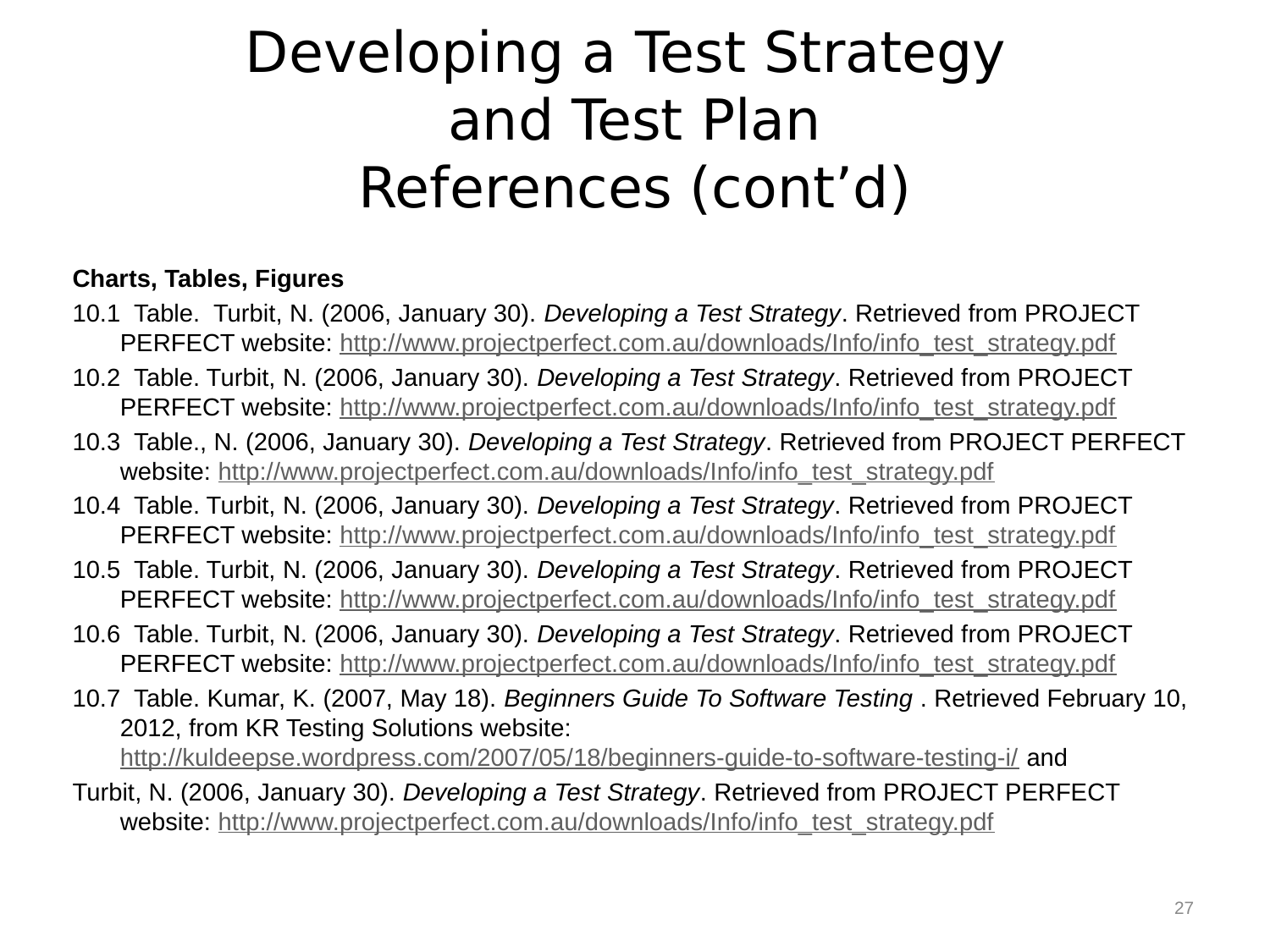

# Developing a Test Strategy and Test Plan References (cont’d)
Charts, Tables, Figures
10.1  Table.  Turbit, N. (2006, January 30). Developing a Test Strategy. Retrieved from PROJECT PERFECT website: http://www.projectperfect.com.au/downloads/Info/info_test_strategy.pdf
10.2  Table. Turbit, N. (2006, January 30). Developing a Test Strategy. Retrieved from PROJECT PERFECT website: http://www.projectperfect.com.au/downloads/Info/info_test_strategy.pdf
10.3  Table., N. (2006, January 30). Developing a Test Strategy. Retrieved from PROJECT PERFECT website: http://www.projectperfect.com.au/downloads/Info/info_test_strategy.pdf
10.4  Table. Turbit, N. (2006, January 30). Developing a Test Strategy. Retrieved from PROJECT PERFECT website: http://www.projectperfect.com.au/downloads/Info/info_test_strategy.pdf
10.5  Table. Turbit, N. (2006, January 30). Developing a Test Strategy. Retrieved from PROJECT PERFECT website: http://www.projectperfect.com.au/downloads/Info/info_test_strategy.pdf
10.6  Table. Turbit, N. (2006, January 30). Developing a Test Strategy. Retrieved from PROJECT PERFECT website: http://www.projectperfect.com.au/downloads/Info/info_test_strategy.pdf
10.7  Table. Kumar, K. (2007, May 18). Beginners Guide To Software Testing . Retrieved February 10, 2012, from KR Testing Solutions website: http://kuldeepse.wordpress.com/2007/05/18/beginners-guide-to-software-testing-i/ and
Turbit, N. (2006, January 30). Developing a Test Strategy. Retrieved from PROJECT PERFECT website: http://www.projectperfect.com.au/downloads/Info/info_test_strategy.pdf

27